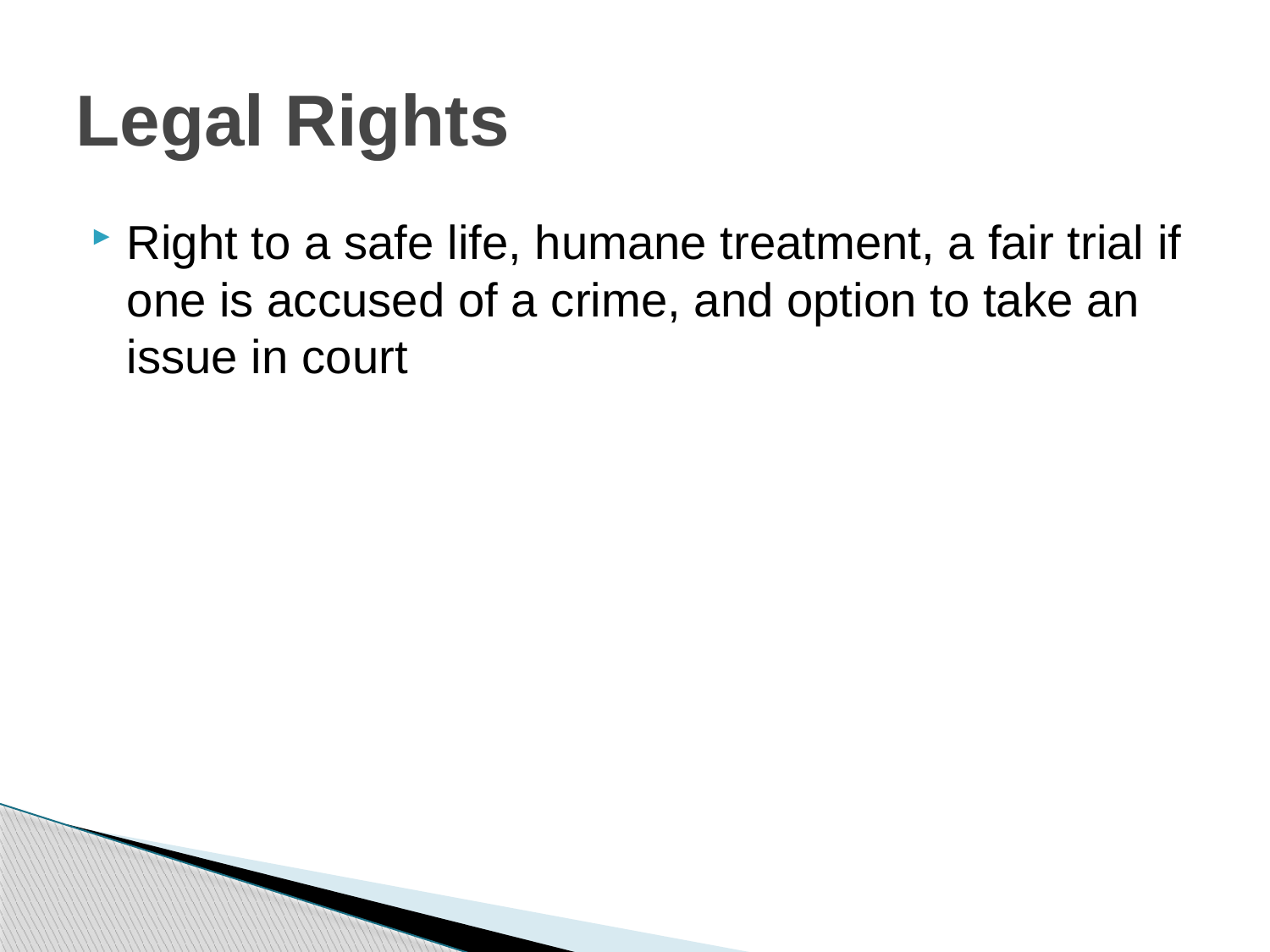

# Legal Rights
Right to a safe life, humane treatment, a fair trial if one is accused of a crime, and option to take an issue in court